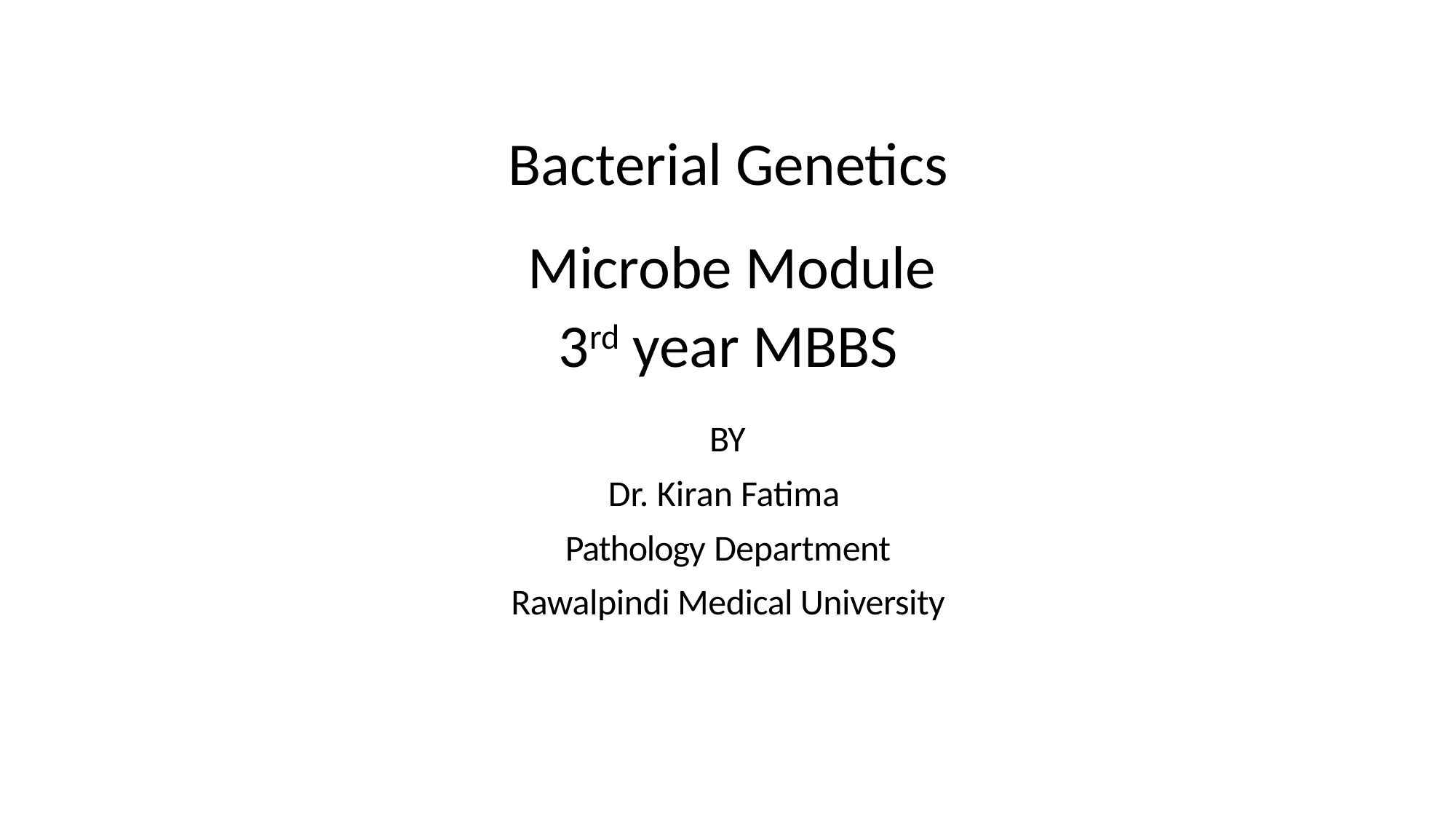

# Bacterial Genetics Microbe Module 3rd year MBBS
BY
Dr. Kiran Fatima
Pathology Department
Rawalpindi Medical University